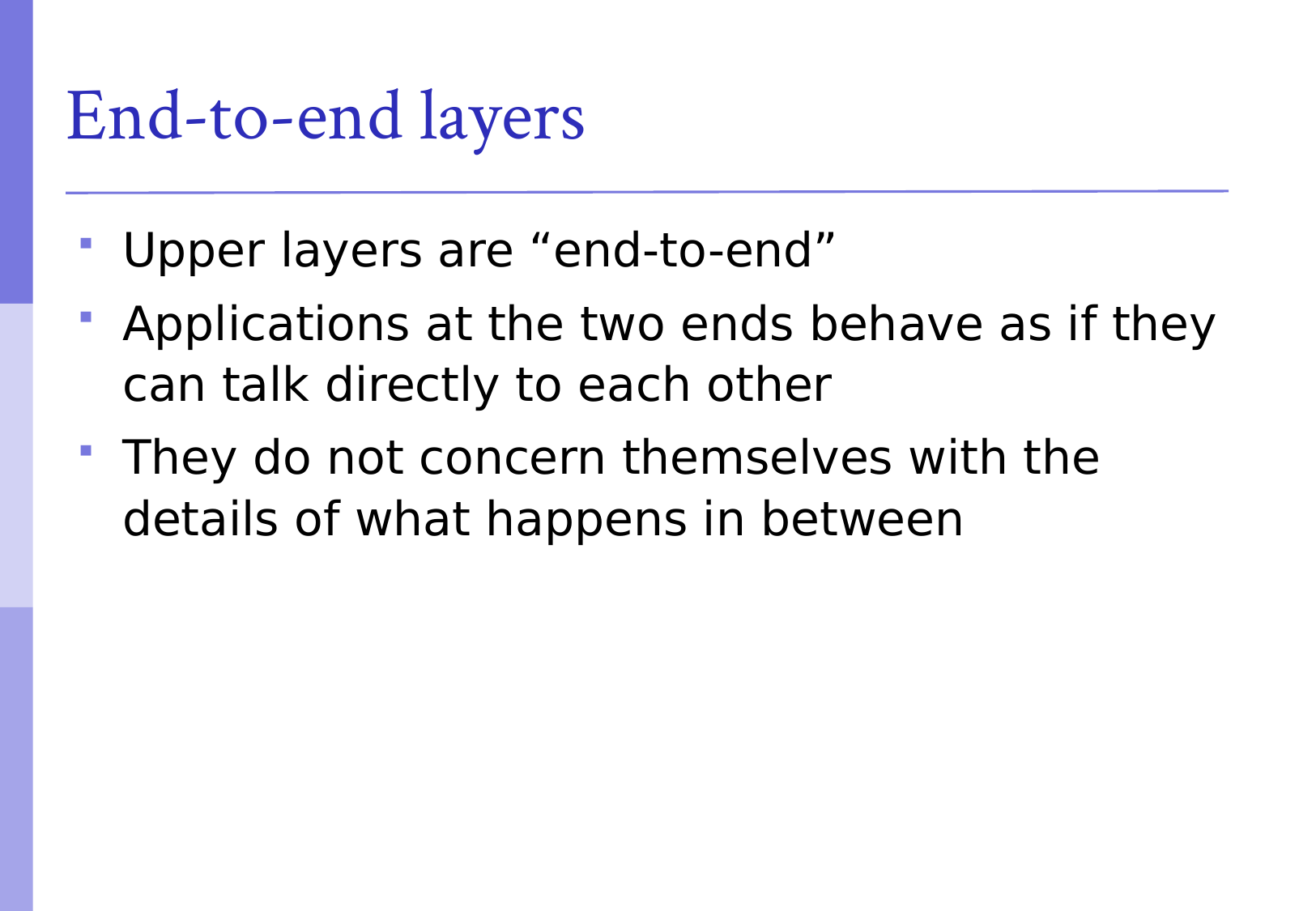

# End-to-end layers
Upper layers are “end-to-end”
Applications at the two ends behave as if they can talk directly to each other
They do not concern themselves with the details of what happens in between